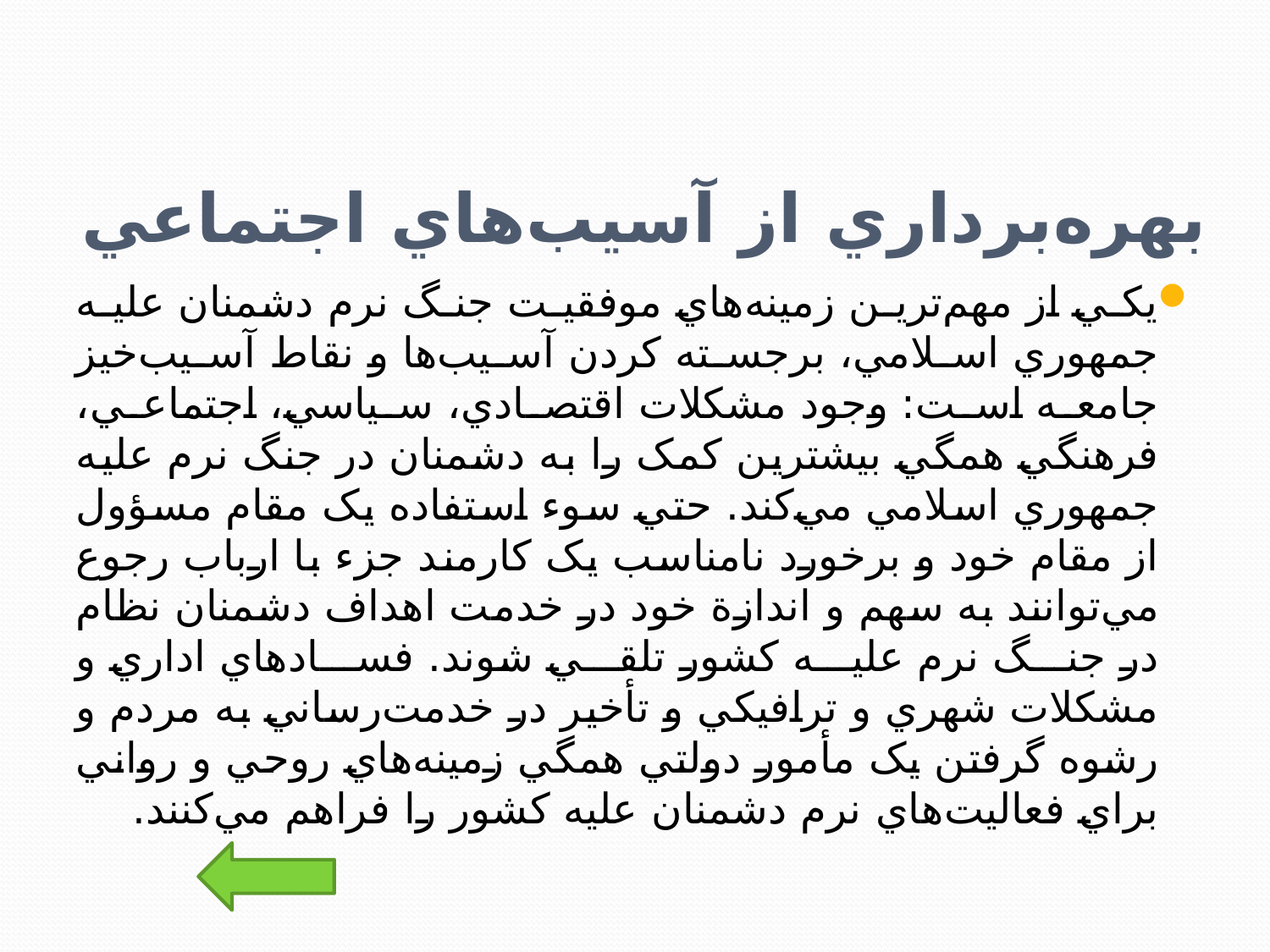

# بهره‌برداري از آسيب‌هاي اجتماعي
يکي از مهم‌ترين زمينه‌هاي موفقيت جنگ نرم دشمنان عليه جمهوري اسلامي، برجسته‌ کردن آسيب‌ها و نقاط آسيب‌خيز جامعه است: وجود مشکلات اقتصادي، سياسي، اجتماعي، فرهنگي همگي بيشترين کمک را به دشمنان در جنگ نرم عليه جمهوري اسلامي مي‌کند. حتي سوء استفاده يک مقام مسؤول از مقام خود و برخورد نامناسب يک کارمند جزء با ارباب رجوع مي‌توانند به سهم و اندازة خود در خدمت اهداف دشمنان نظام در جنگ نرم عليه کشور تلقي شوند. فسادهاي اداري و مشکلات شهري و ترافيکي و تأخير در خدمت‌رساني به مردم و رشوه‌ گرفتن يک مأمور دولتي همگي زمينه‌هاي روحي و رواني براي فعاليت‌هاي نرم دشمنان عليه کشور را فراهم مي‌کنند.